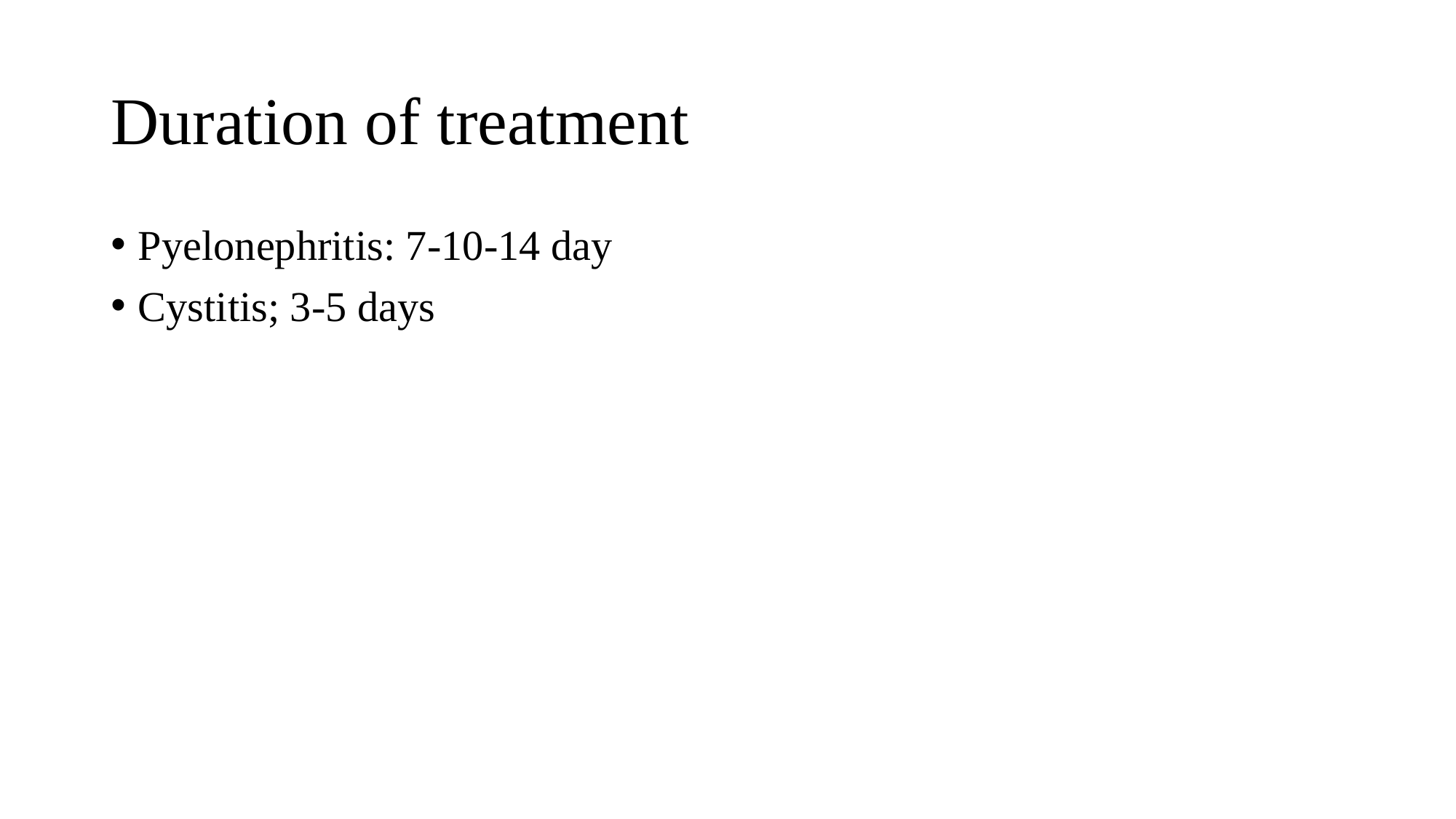

# Duration of treatment
Pyelonephritis: 7-10-14 day
Cystitis; 3-5 days